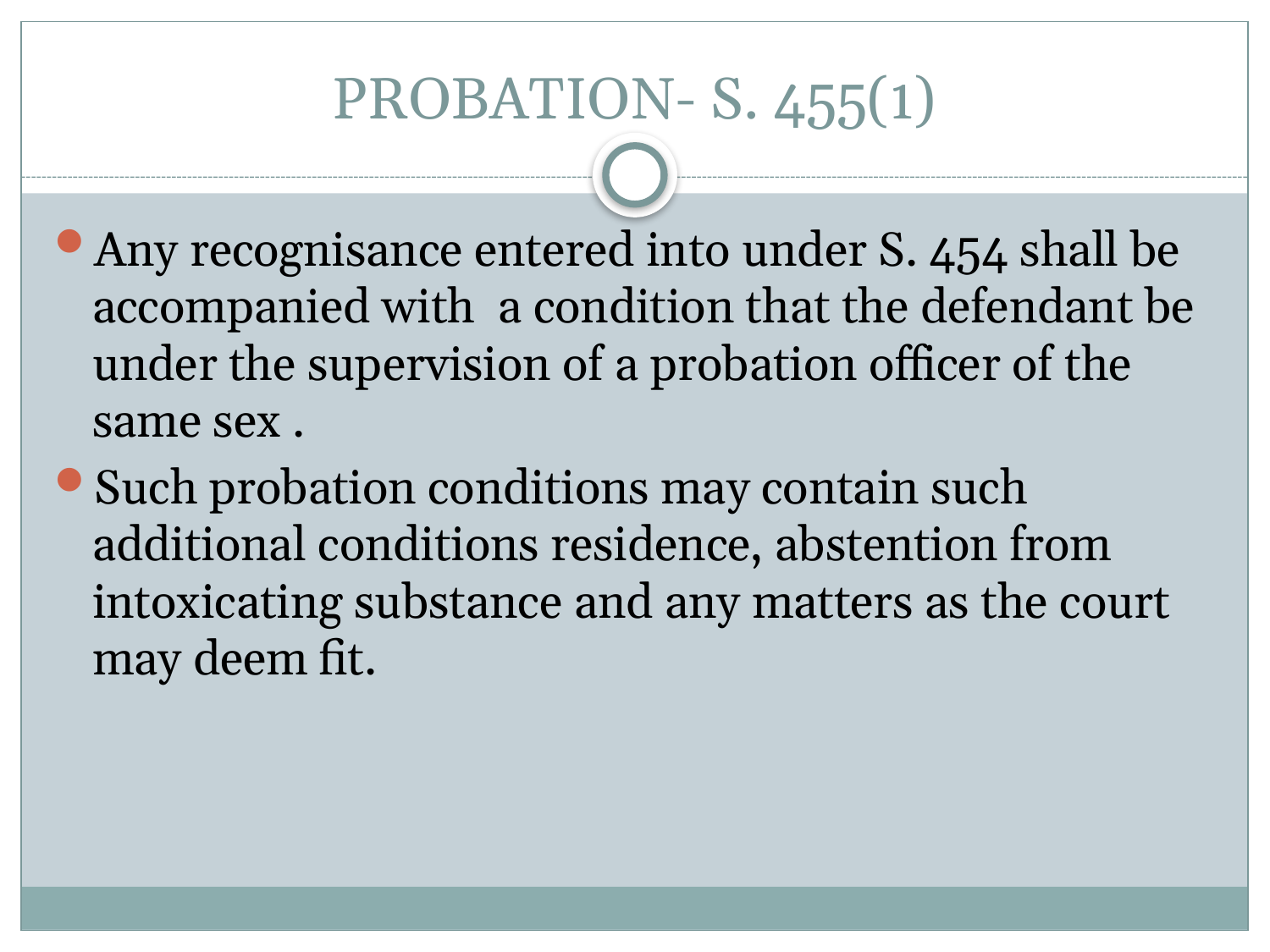

# PROBATION- S. 455(1)
Any recognisance entered into under S. 454 shall be accompanied with  a condition that the defendant be under the supervision of a probation officer of the same sex .
Such probation conditions may contain such additional conditions residence, abstention from intoxicating substance and any matters as the court may deem fit.